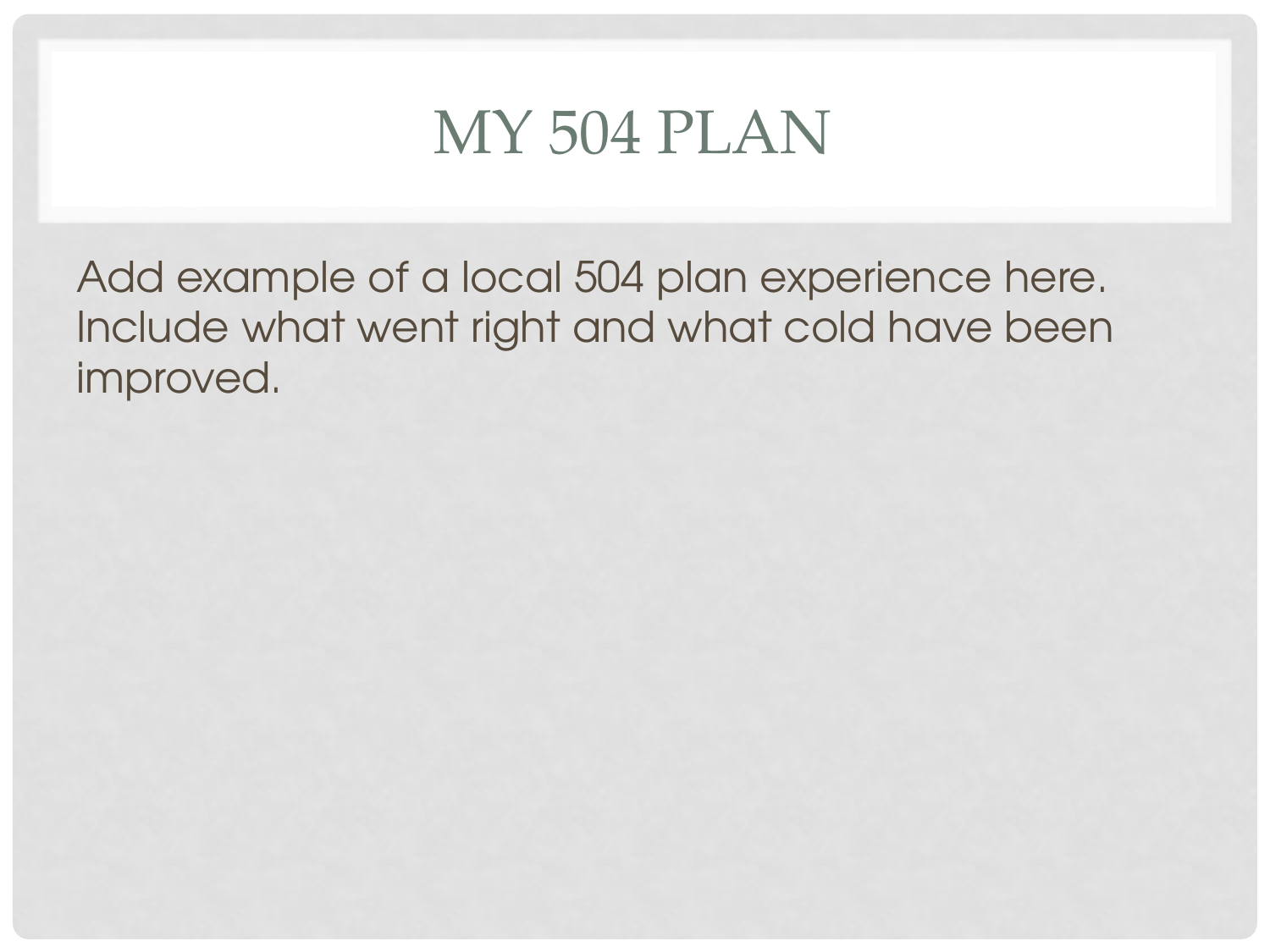

# My 504 Plan
Add example of a local 504 plan experience here. Include what went right and what cold have been improved.